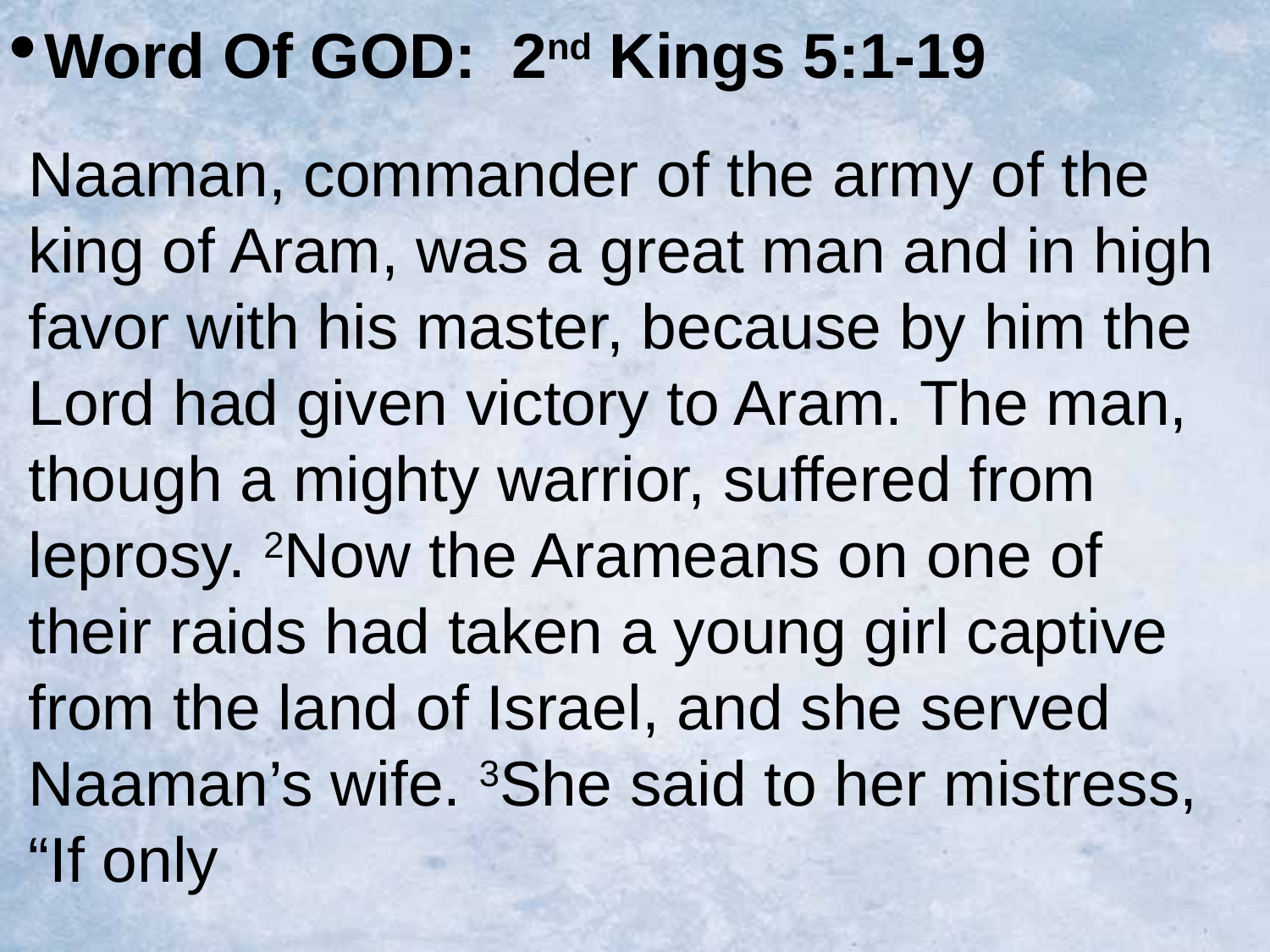

Word Of GOD:  2nd Kings 5:1-19

Naaman, commander of the army of the king of Aram, was a great man and in high favor with his master, because by him the Lord had given victory to Aram. The man, though a mighty warrior, suffered from leprosy. 2Now the Arameans on one of their raids had taken a young girl captive from the land of Israel, and she served Naaman’s wife. 3She said to her mistress, “If only